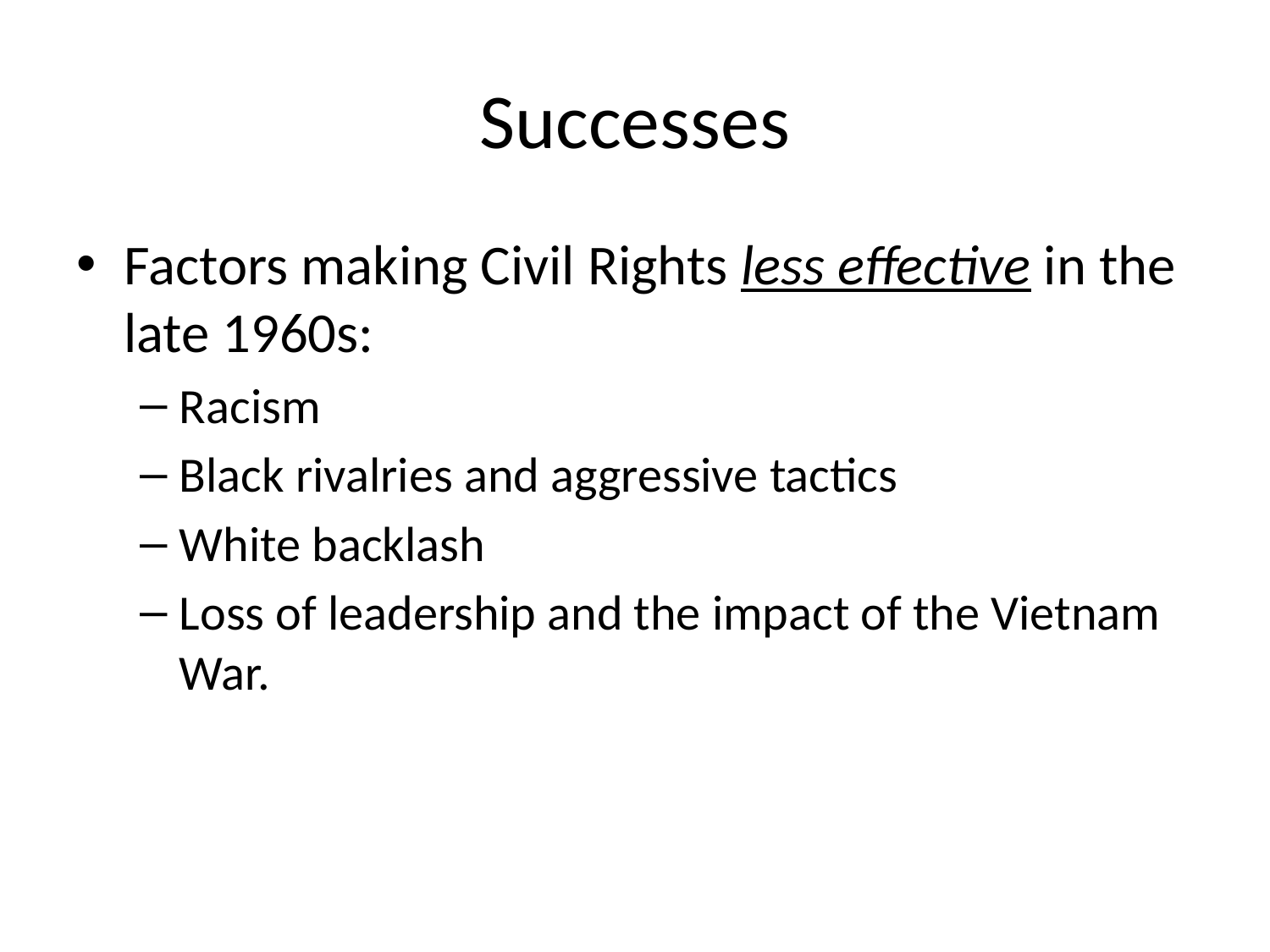

# Successes
Factors making Civil Rights less effective in the late 1960s:
Racism
Black rivalries and aggressive tactics
White backlash
Loss of leadership and the impact of the Vietnam War.